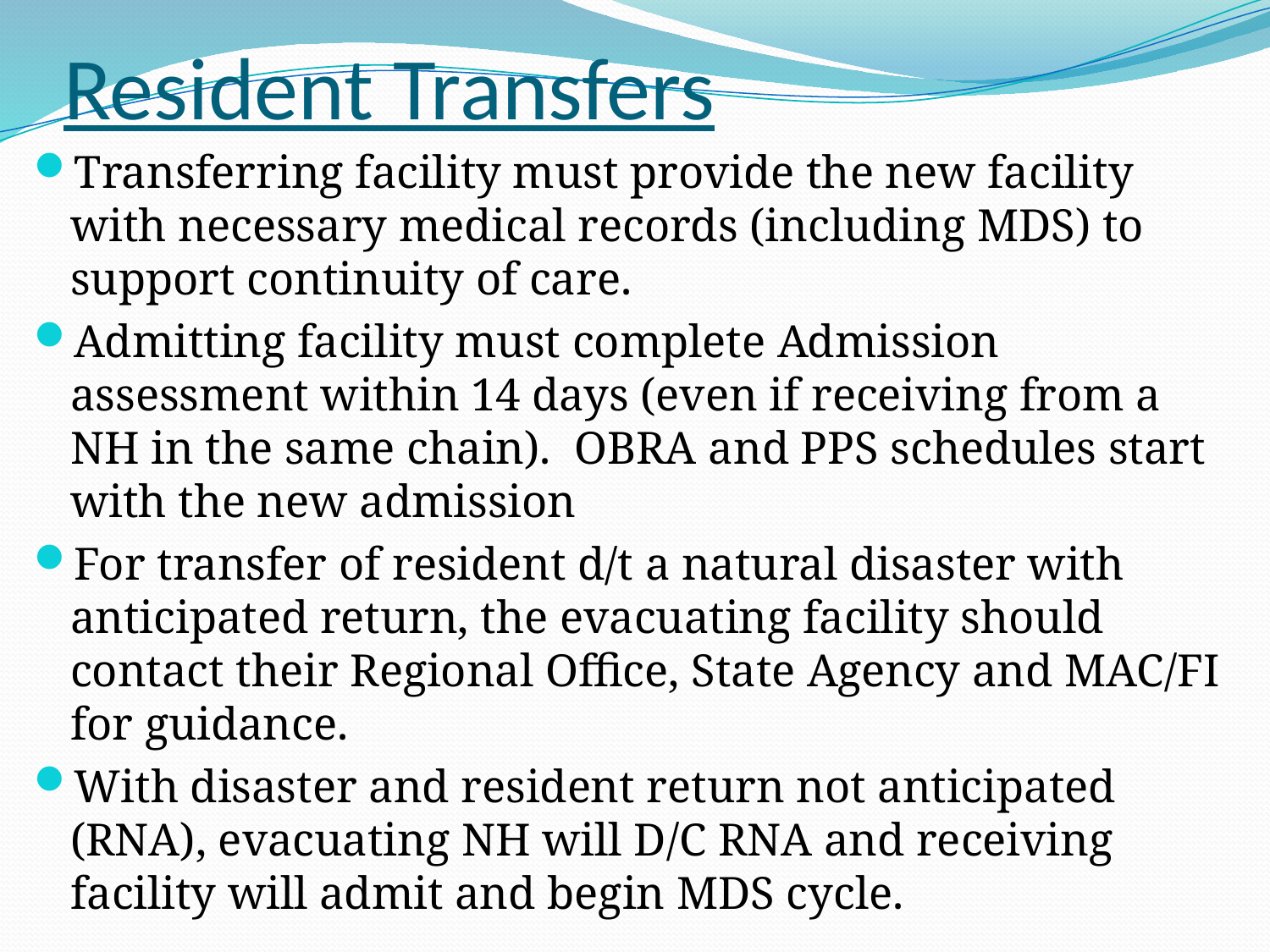

# Resident Transfers
Transferring facility must provide the new facility with necessary medical records (including MDS) to support continuity of care.
Admitting facility must complete Admission assessment within 14 days (even if receiving from a NH in the same chain).  OBRA and PPS schedules start with the new admission
For transfer of resident d/t a natural disaster with anticipated return, the evacuating facility should contact their Regional Office, State Agency and MAC/FI for guidance.
With disaster and resident return not anticipated (RNA), evacuating NH will D/C RNA and receiving facility will admit and begin MDS cycle.